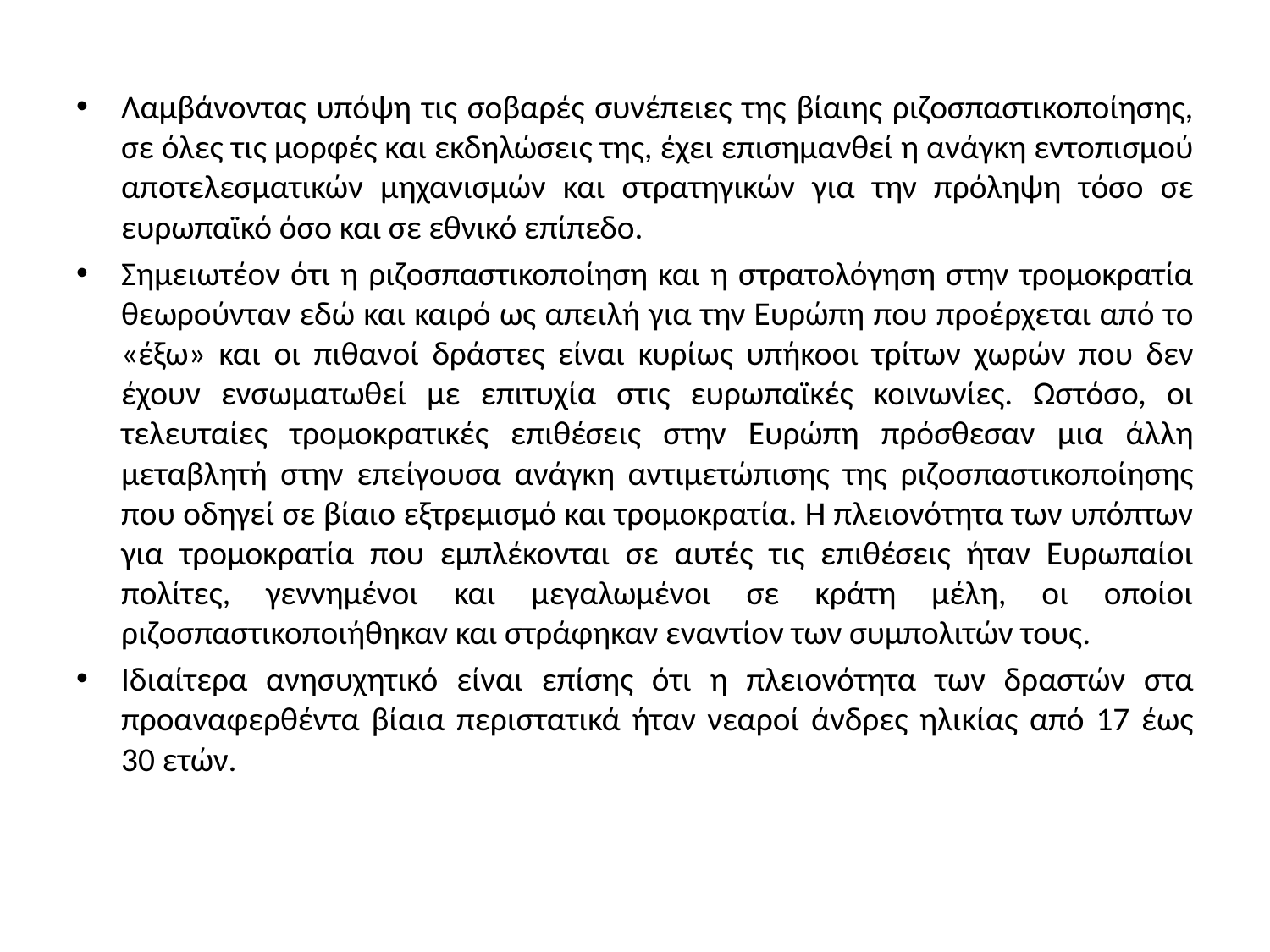

Λαμβάνοντας υπόψη τις σοβαρές συνέπειες της βίαιης ριζοσπαστικοποίησης, σε όλες τις μορφές και εκδηλώσεις της, έχει επισημανθεί η ανάγκη εντοπισμού αποτελεσματικών μηχανισμών και στρατηγικών για την πρόληψη τόσο σε ευρωπαϊκό όσο και σε εθνικό επίπεδο.
Σημειωτέον ότι η ριζοσπαστικοποίηση και η στρατολόγηση στην τρομοκρατία θεωρούνταν εδώ και καιρό ως απειλή για την Ευρώπη που προέρχεται από το «έξω» και οι πιθανοί δράστες είναι κυρίως υπήκοοι τρίτων χωρών που δεν έχουν ενσωματωθεί με επιτυχία στις ευρωπαϊκές κοινωνίες. Ωστόσο, οι τελευταίες τρομοκρατικές επιθέσεις στην Ευρώπη πρόσθεσαν μια άλλη μεταβλητή στην επείγουσα ανάγκη αντιμετώπισης της ριζοσπαστικοποίησης που οδηγεί σε βίαιο εξτρεμισμό και τρομοκρατία. Η πλειονότητα των υπόπτων για τρομοκρατία που εμπλέκονται σε αυτές τις επιθέσεις ήταν Ευρωπαίοι πολίτες, γεννημένοι και μεγαλωμένοι σε κράτη μέλη, οι οποίοι ριζοσπαστικοποιήθηκαν και στράφηκαν εναντίον των συμπολιτών τους.
Ιδιαίτερα ανησυχητικό είναι επίσης ότι η πλειονότητα των δραστών στα προαναφερθέντα βίαια περιστατικά ήταν νεαροί άνδρες ηλικίας από 17 έως 30 ετών.